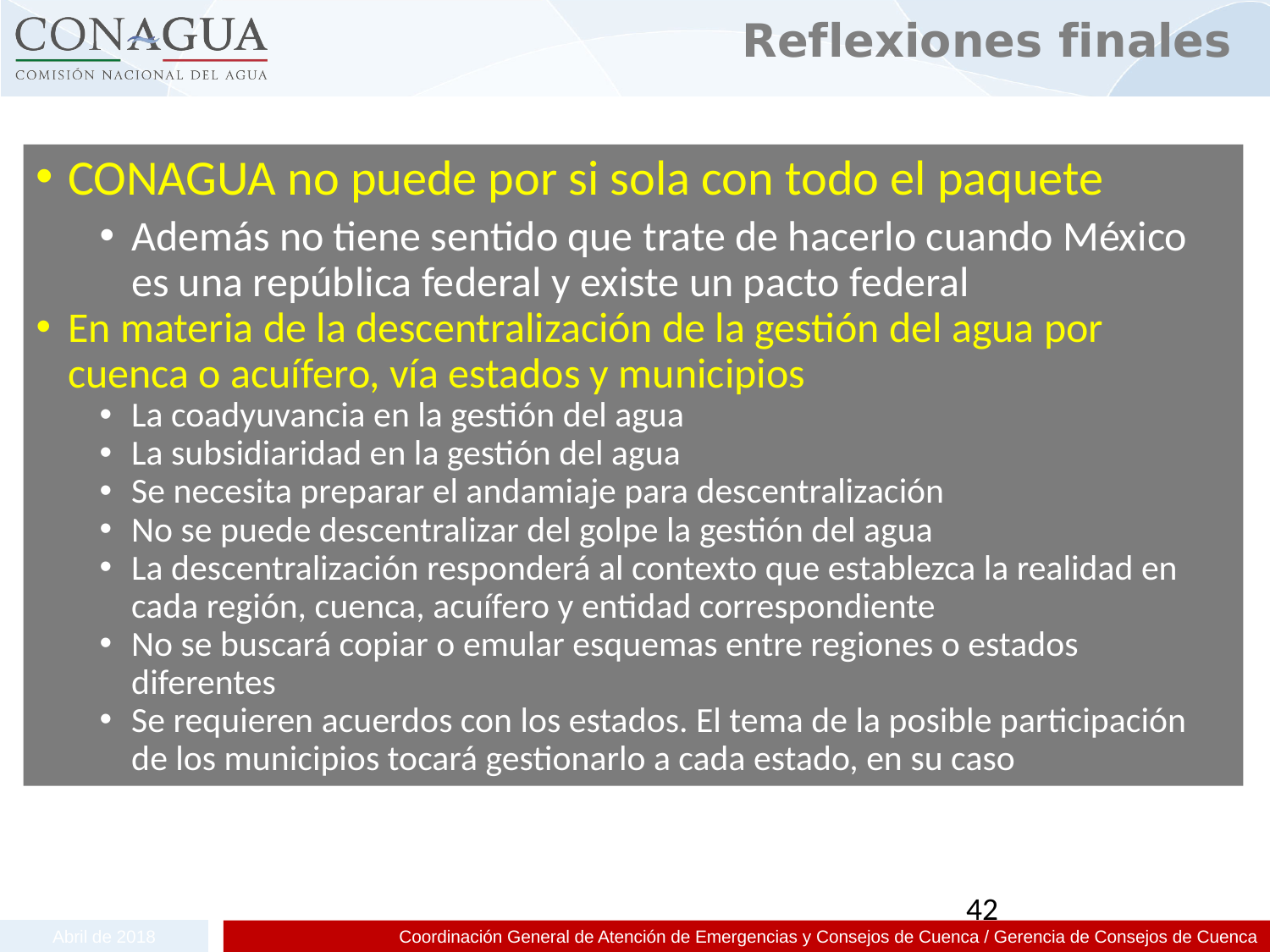

# Reflexiones finales
CONAGUA no puede por si sola con todo el paquete
Además no tiene sentido que trate de hacerlo cuando México es una república federal y existe un pacto federal
En materia de la descentralización de la gestión del agua por cuenca o acuífero, vía estados y municipios
La coadyuvancia en la gestión del agua
La subsidiaridad en la gestión del agua
Se necesita preparar el andamiaje para descentralización
No se puede descentralizar del golpe la gestión del agua
La descentralización responderá al contexto que establezca la realidad en cada región, cuenca, acuífero y entidad correspondiente
No se buscará copiar o emular esquemas entre regiones o estados diferentes
Se requieren acuerdos con los estados. El tema de la posible participación de los municipios tocará gestionarlo a cada estado, en su caso
42